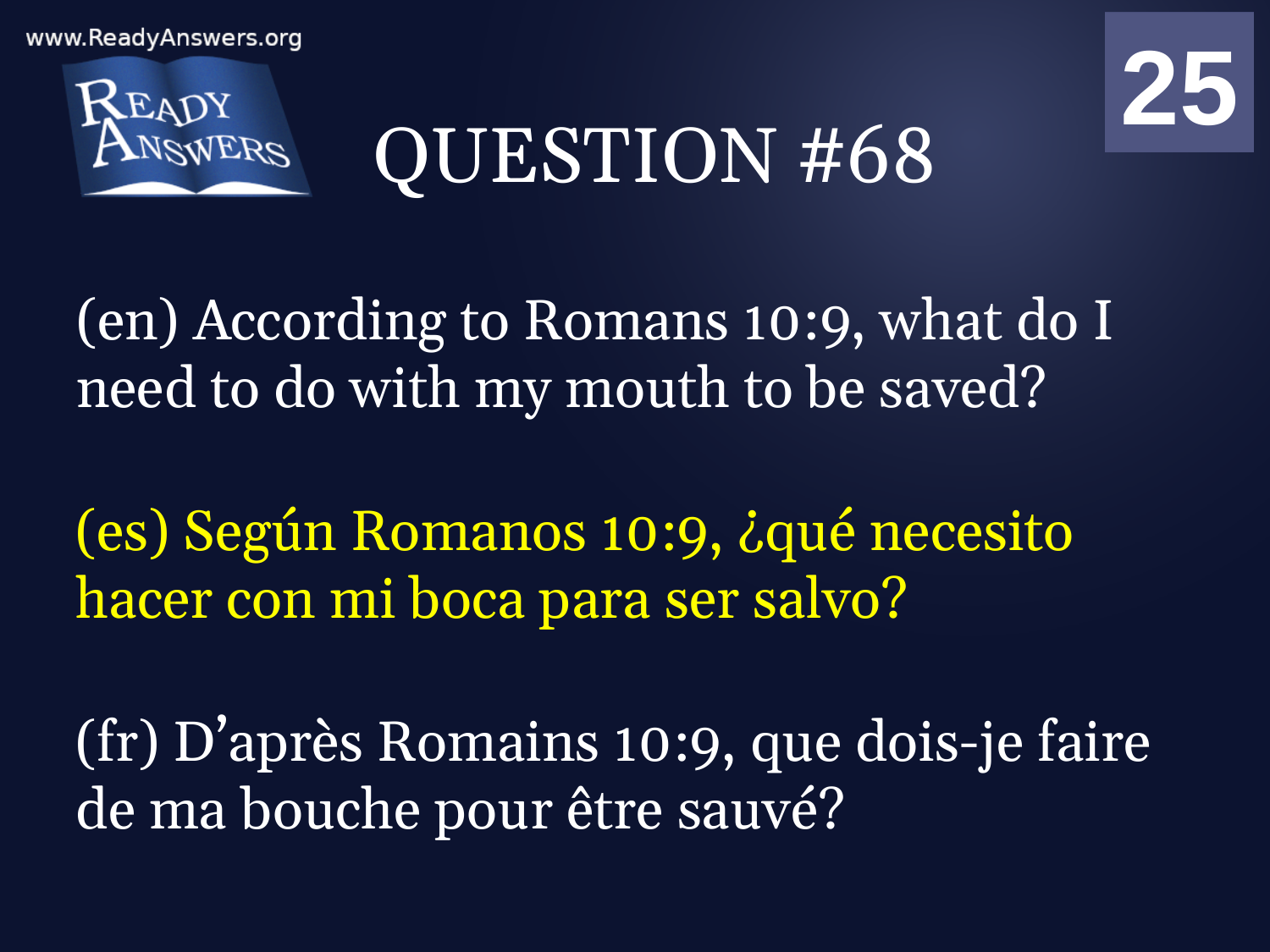

01
02
03
04
05
06
07
08
09
10
11
12
13
14
15
16
17
18
19
20
21
22
23
24
25
00
# QUESTION #68
(en) According to Romans 10:9, what do I need to do with my mouth to be saved?
(es) Según Romanos 10:9, ¿qué necesito hacer con mi boca para ser salvo?
(fr) D’après Romains 10:9, que dois-je faire de ma bouche pour être sauvé?